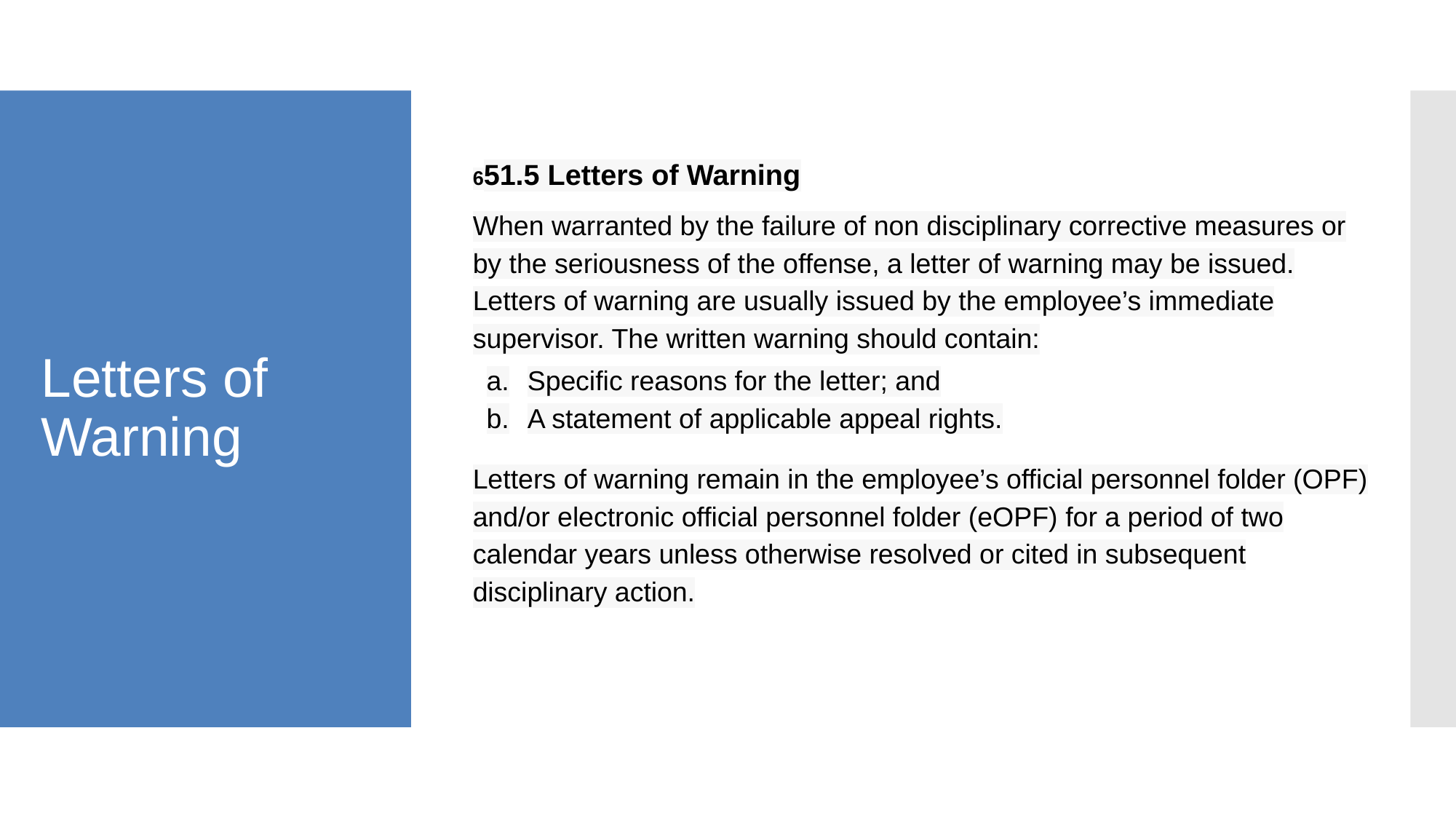

651.5 Letters of Warning
When warranted by the failure of non disciplinary corrective measures or by the seriousness of the offense, a letter of warning may be issued. Letters of warning are usually issued by the employee’s immediate supervisor. The written warning should contain:
Specific reasons for the letter; and
A statement of applicable appeal rights.
Letters of warning remain in the employee’s official personnel folder (OPF) and/or electronic official personnel folder (eOPF) for a period of two calendar years unless otherwise resolved or cited in subsequent disciplinary action.

# Letters of Warning